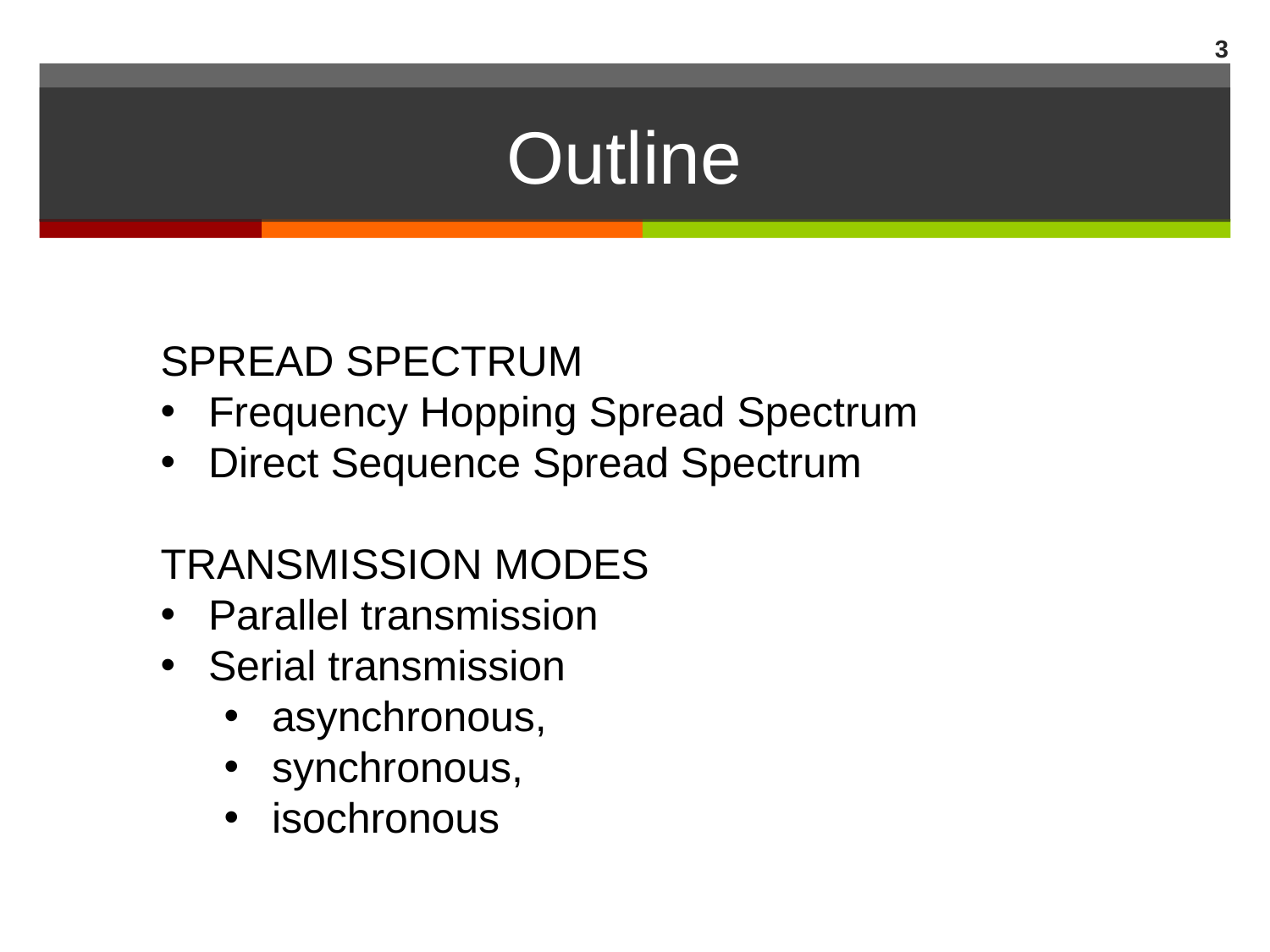

3
# Outline

SPREAD SPECTRUM
Frequency Hopping Spread Spectrum
Direct Sequence Spread Spectrum

TRANSMISSION MODES
Parallel transmission
Serial transmission
asynchronous,
synchronous,
isochronous